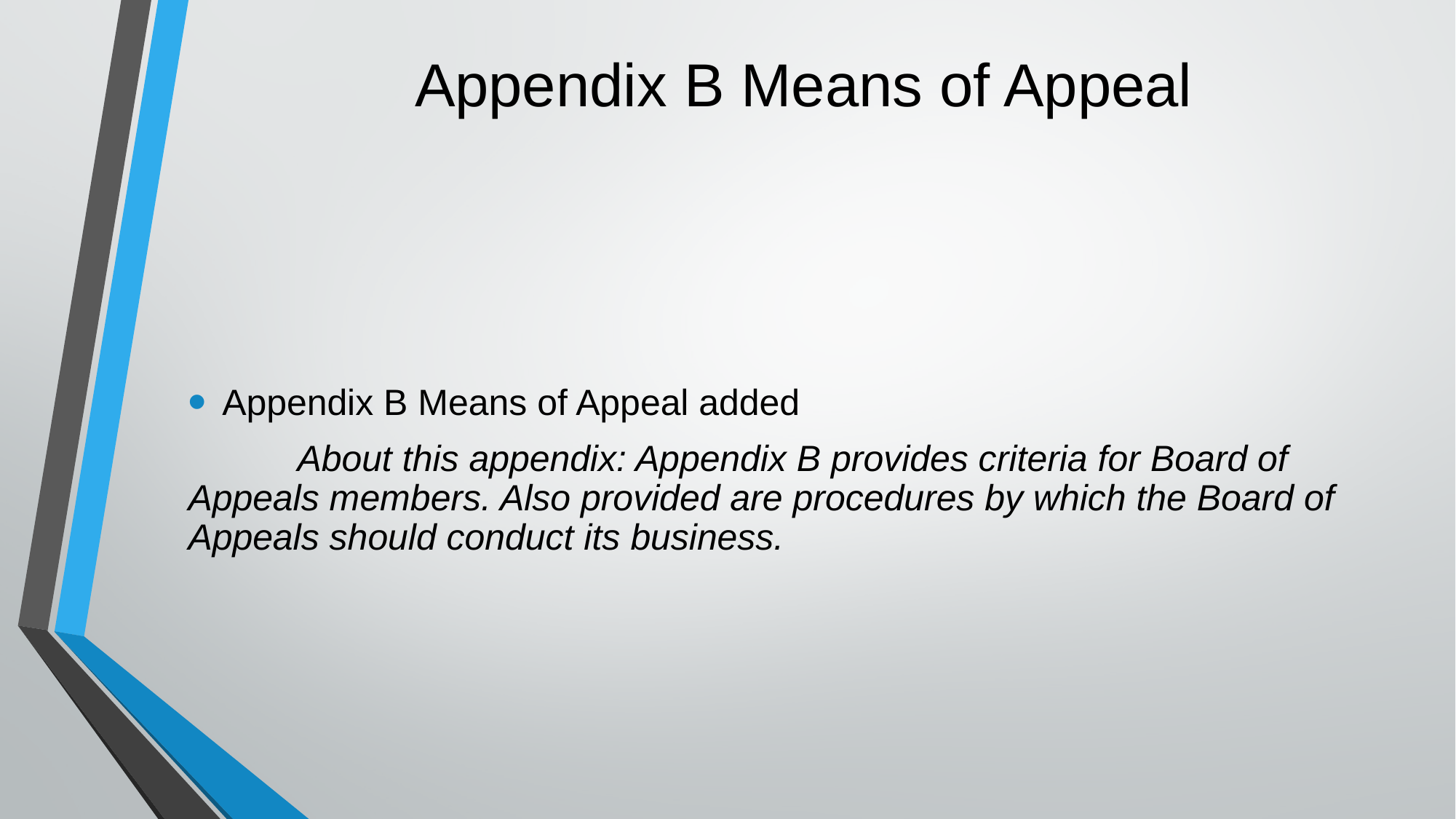

# Appendix B Means of Appeal

Appendix B Means of Appeal added
	About this appendix: Appendix B provides criteria for Board of Appeals members. Also provided are procedures by which the Board of Appeals should conduct its business.